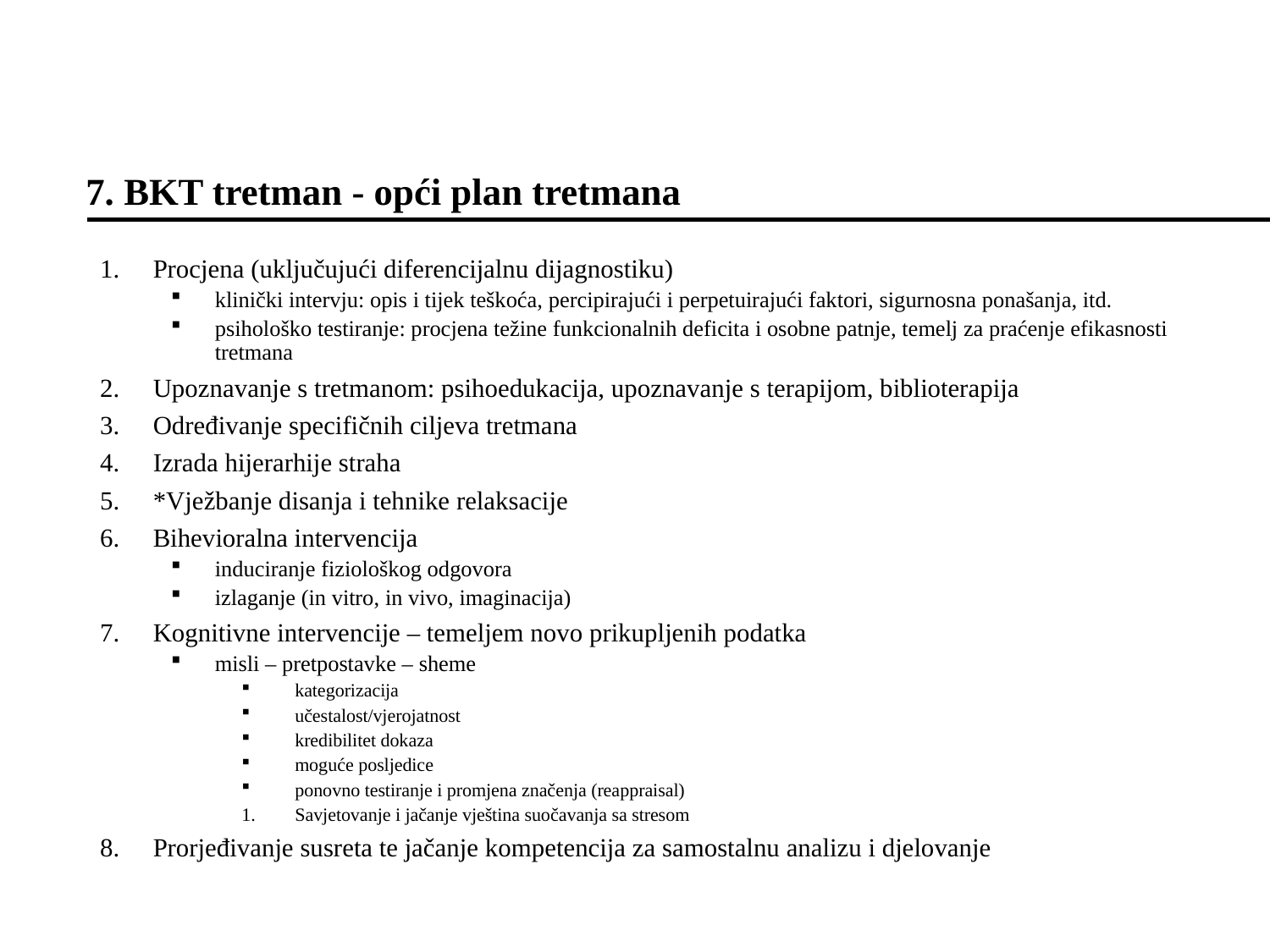

# 7. BKT tretman - opći plan tretmana
Procjena (uključujući diferencijalnu dijagnostiku)
klinički intervju: opis i tijek teškoća, percipirajući i perpetuirajući faktori, sigurnosna ponašanja, itd.
psihološko testiranje: procjena težine funkcionalnih deficita i osobne patnje, temelj za praćenje efikasnosti tretmana
Upoznavanje s tretmanom: psihoedukacija, upoznavanje s terapijom, biblioterapija
Određivanje specifičnih ciljeva tretmana
Izrada hijerarhije straha
*Vježbanje disanja i tehnike relaksacije
Bihevioralna intervencija
induciranje fiziološkog odgovora
izlaganje (in vitro, in vivo, imaginacija)
Kognitivne intervencije – temeljem novo prikupljenih podatka
misli – pretpostavke – sheme
kategorizacija
učestalost/vjerojatnost
kredibilitet dokaza
moguće posljedice
ponovno testiranje i promjena značenja (reappraisal)
Savjetovanje i jačanje vještina suočavanja sa stresom
Prorjeđivanje susreta te jačanje kompetencija za samostalnu analizu i djelovanje